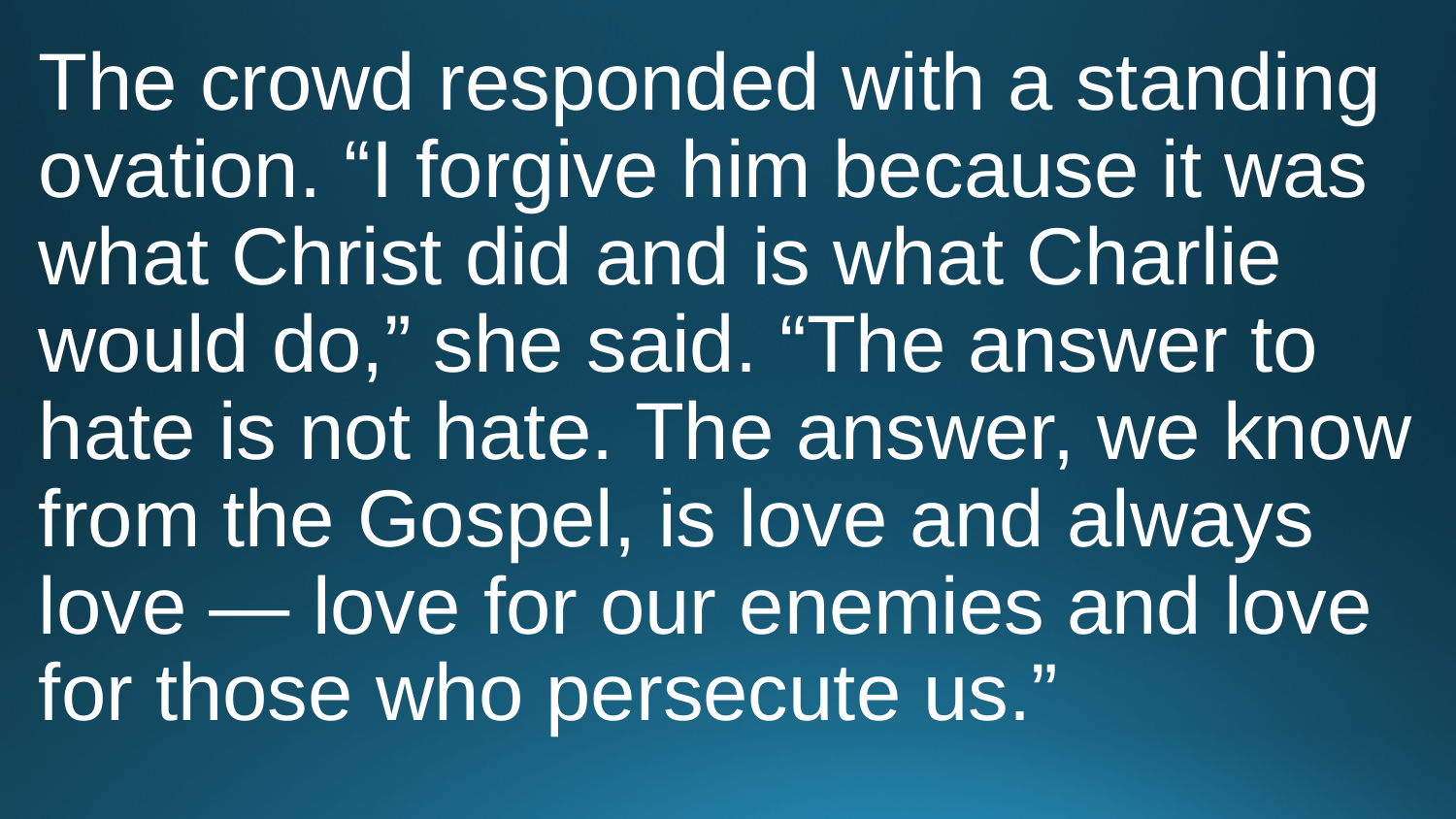

The crowd responded with a standing ovation. “I forgive him because it was what Christ did and is what Charlie would do,” she said. “The answer to hate is not hate. The answer, we know from the Gospel, is love and always love — love for our enemies and love for those who persecute us.”